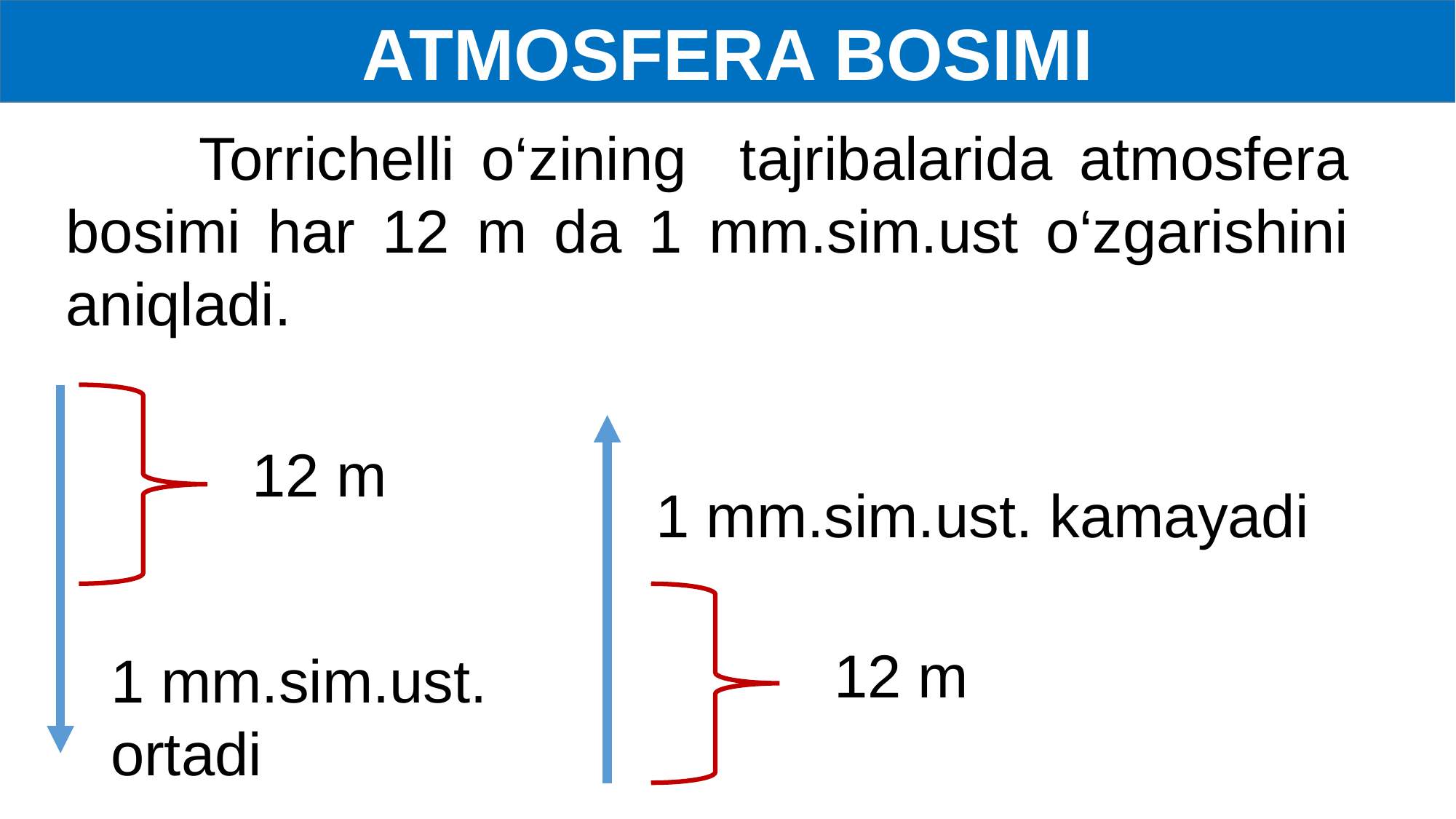

ATMOSFERA BOSIMI

     Torrichelli o‘zining  tajribalarida atmosfera bosimi har 12 m da 1 mm.sim.ust o‘zgarishini aniqladi.

12 m
1 mm.sim.ust. kamayadi

12 m
1 mm.sim.ust.   ortadi